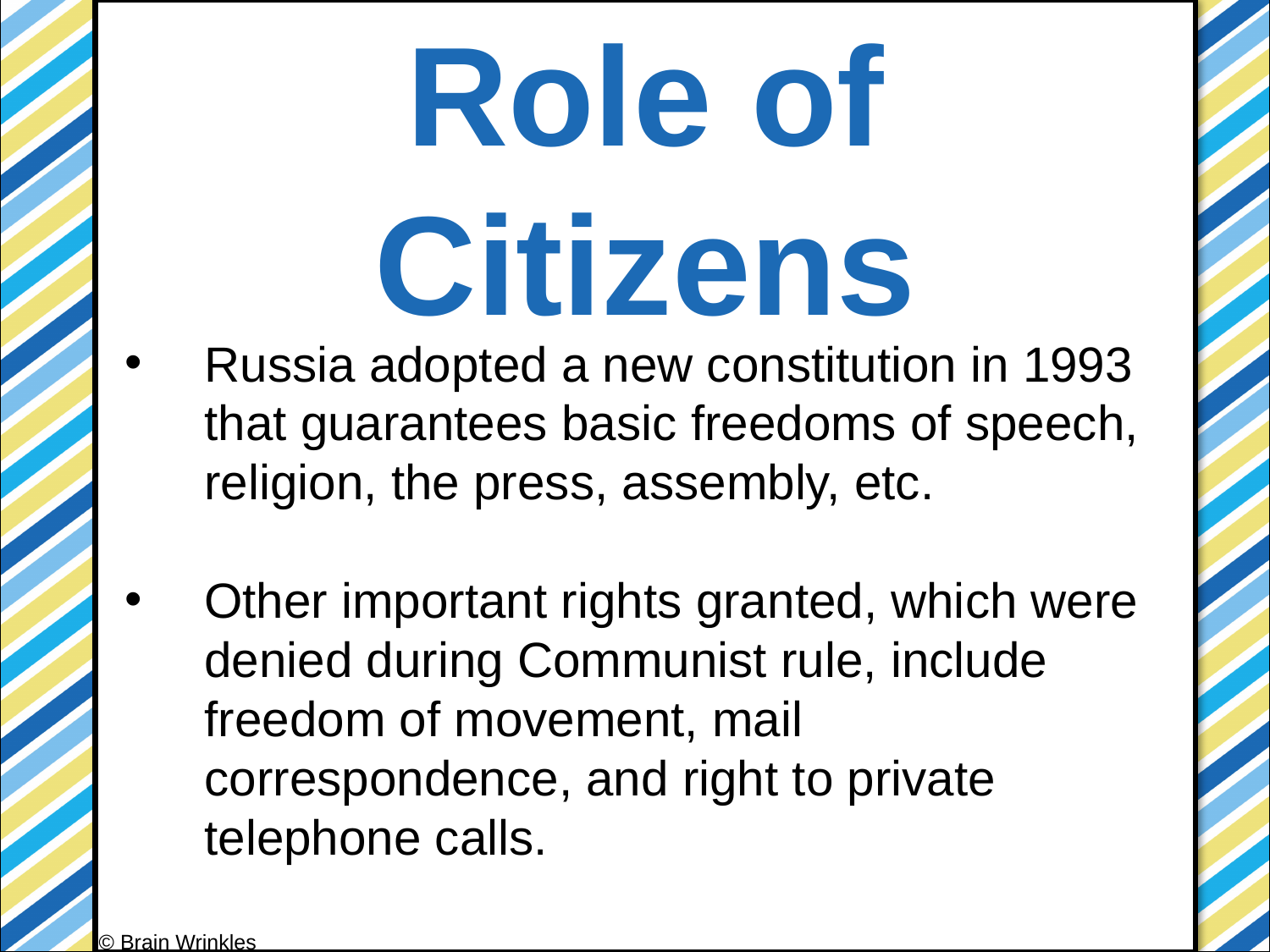

Role of
Citizens

#
Russia adopted a new constitution in 1993 that guarantees basic freedoms of speech, religion, the press, assembly, etc.

Other important rights granted, which were denied during Communist rule, include freedom of movement, mail correspondence, and right to private telephone calls.

© Brain Wrinkles